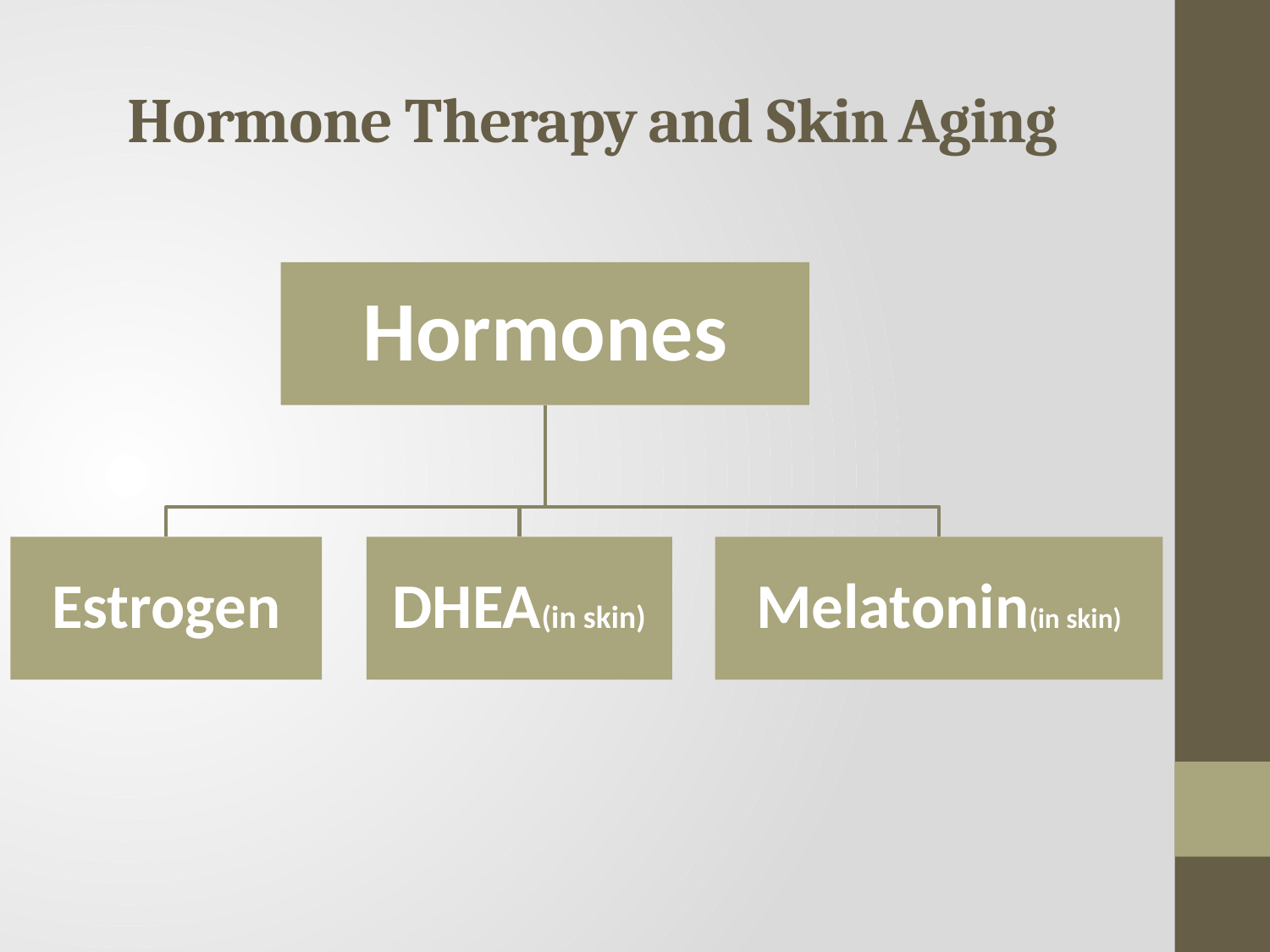

# Hormone Therapy and Skin Aging
Hormones
Estrogen
DHEA(in skin)
Melatonin(in skin)